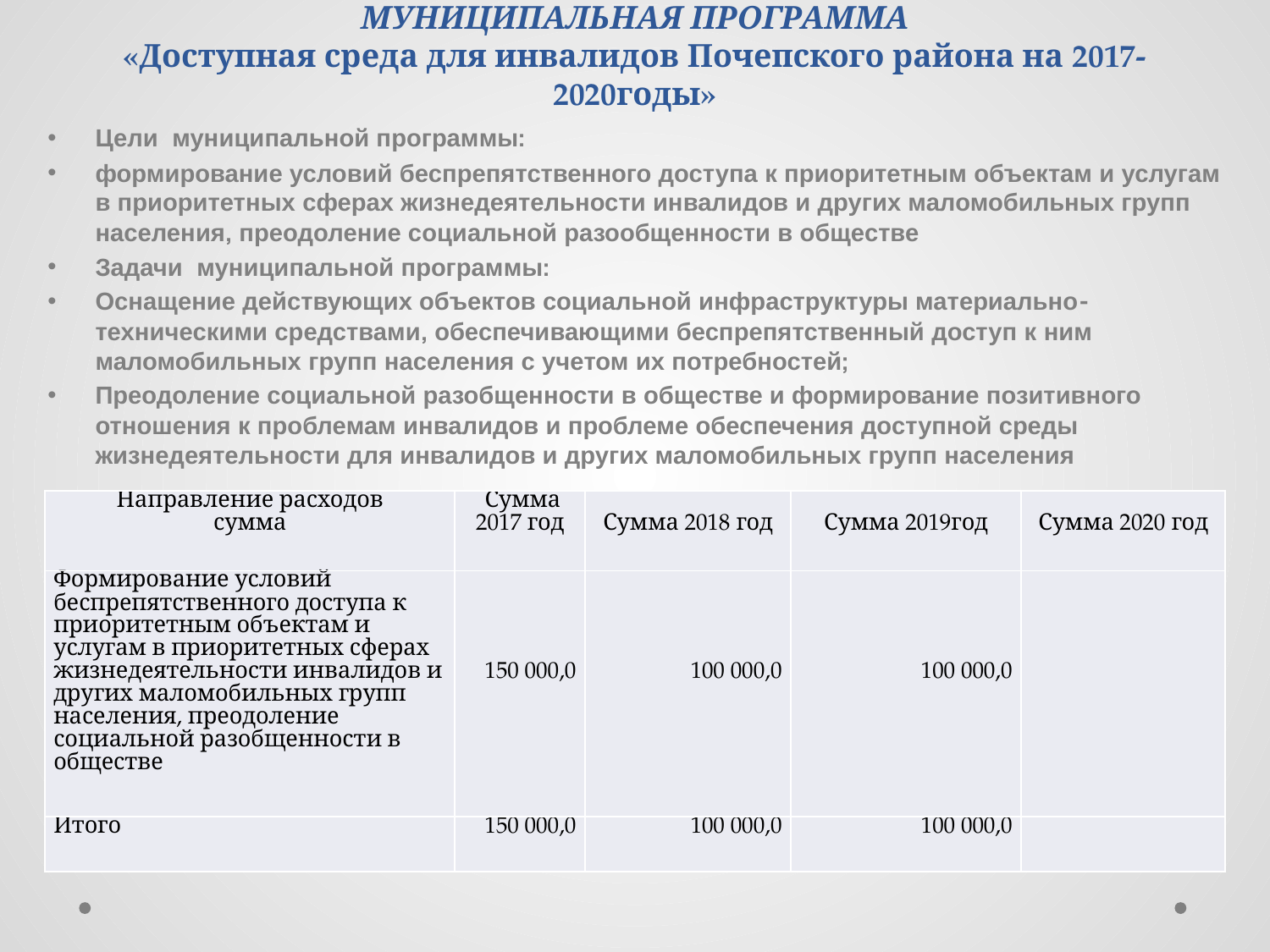

# МУНИЦИПАЛЬНАЯ ПРОГРАММА «Доступная среда для инвалидов Почепского района на 2017-2020годы»
Цели  муниципальной программы:
формирование условий беспрепятственного доступа к приоритетным объектам и услугам в приоритетных сферах жизнедеятельности инвалидов и других маломобильных групп населения, преодоление социальной разообщенности в обществе
Задачи  муниципальной программы:
Оснащение действующих объектов социальной инфраструктуры материально-техническими средствами, обеспечивающими беспрепятственный доступ к ним маломобильных групп населения с учетом их потребностей;
Преодоление социальной разобщенности в обществе и формирование позитивного отношения к проблемам инвалидов и проблеме обеспечения доступной среды жизнедеятельности для инвалидов и других маломобильных групп населения
| Направление расходов сумма | Сумма 2017 год | Сумма 2018 год | Сумма 2019год | Сумма 2020 год |
| --- | --- | --- | --- | --- |
| Формирование условий беспрепятственного доступа к приоритетным объектам и услугам в приоритетных сферах жизнедеятельности инвалидов и других маломобильных групп населения, преодоление социальной разобщенности в обществе | 150 000,0 | 100 000,0 | 100 000,0 |  |
| Итого | 150 000,0 | 100 000,0 | 100 000,0 |  |